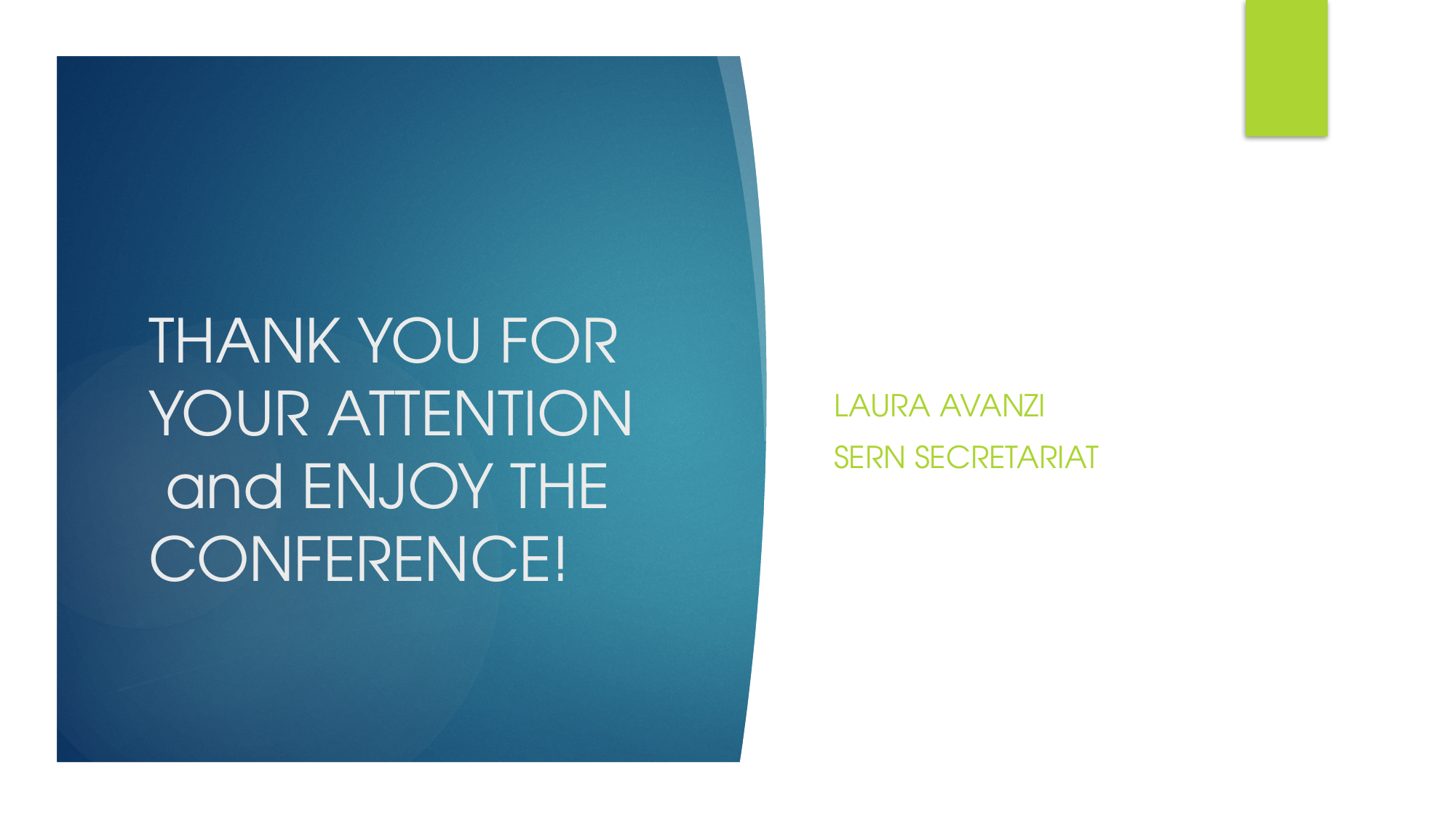

# THANK YOU FOR YOUR ATTENTION and ENJOY THE CONFERENCE!
Laura avanzi
Sern secretariat